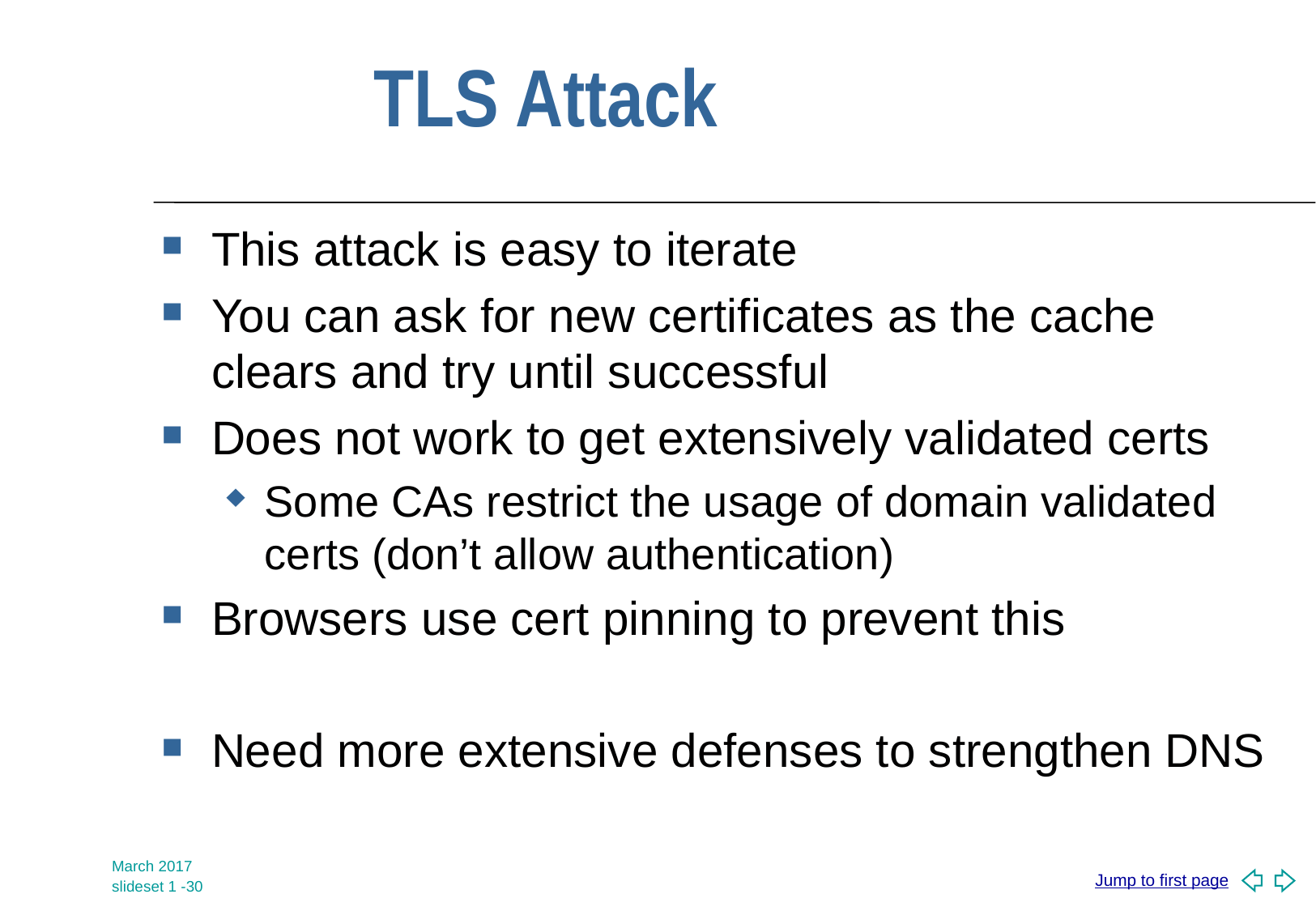

# TLS Attack
This attack is easy to iterate
You can ask for new certificates as the cache clears and try until successful
Does not work to get extensively validated certs
Some CAs restrict the usage of domain validated certs (don’t allow authentication)
Browsers use cert pinning to prevent this

Need more extensive defenses to strengthen DNS
March 2017
slideset 1 -30